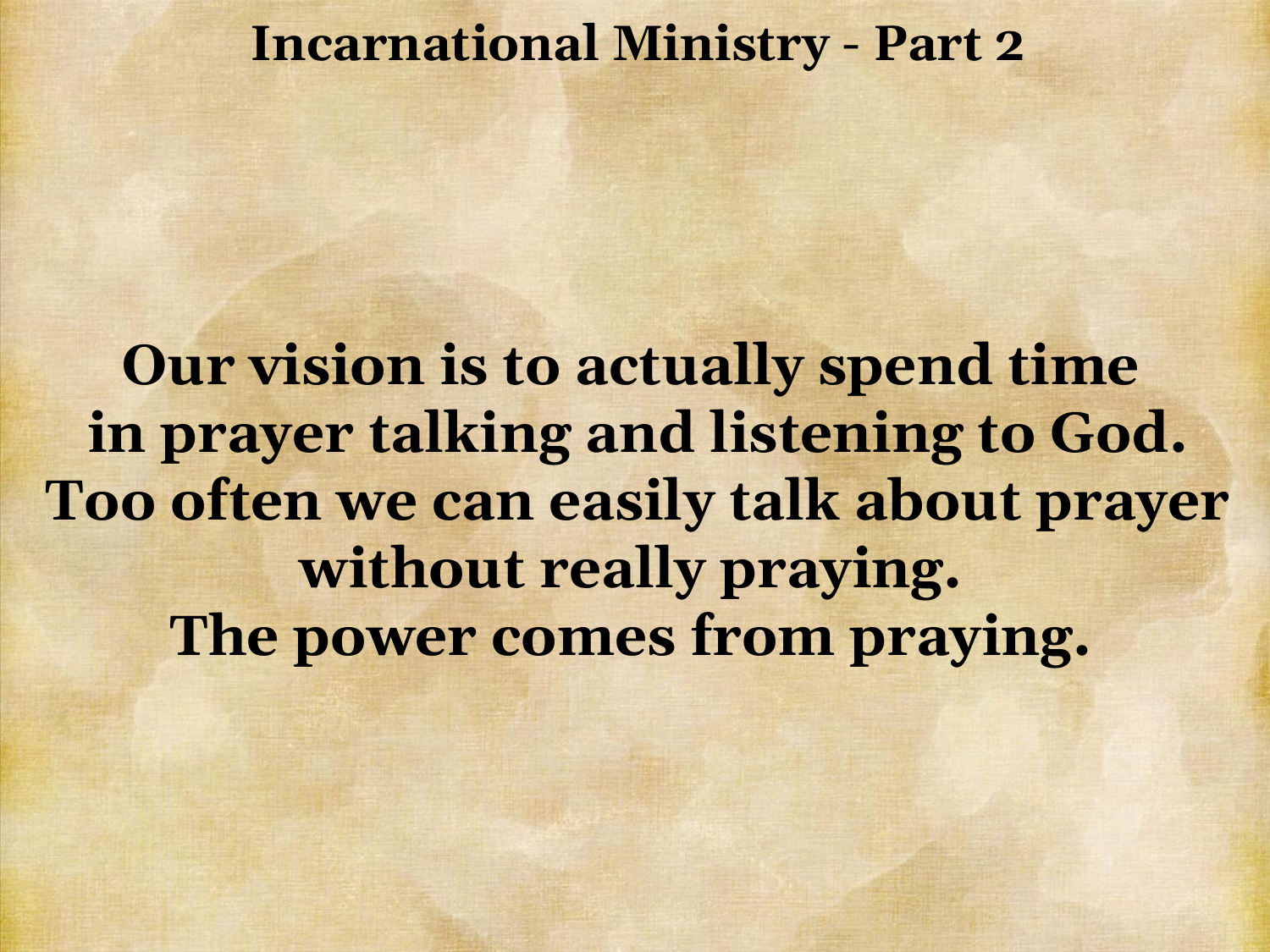

Incarnational Ministry - Part 2

Our vision is to actually spend time
in prayer talking and listening to God. Too often we can easily talk about prayer without really praying.
The power comes from praying.